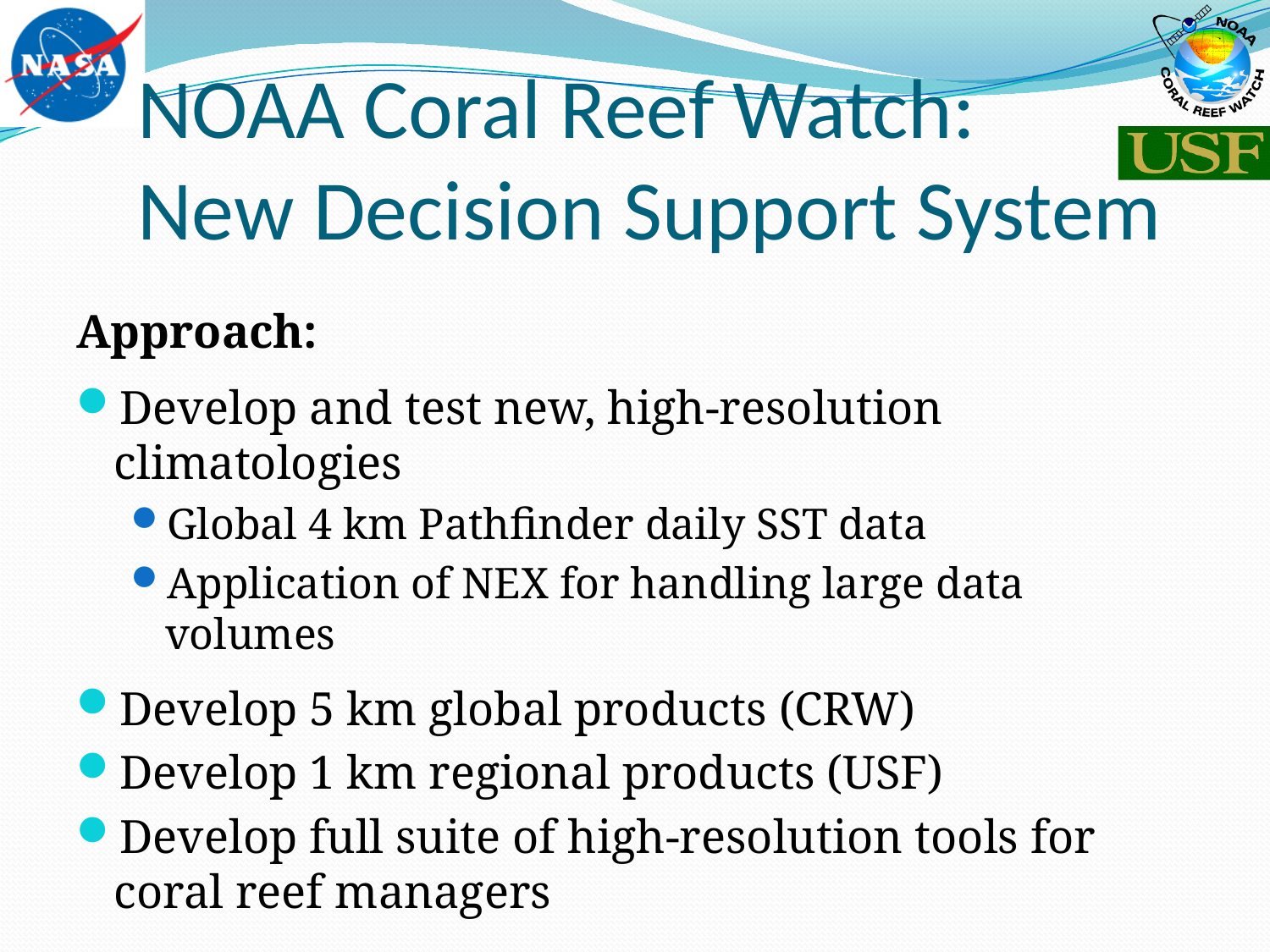

# NOAA Coral Reef Watch: New Decision Support System
Approach:

Develop and test new, high-resolution climatologies
Global 4 km Pathfinder daily SST data
Application of NEX for handling large data volumes

Develop 5 km global products (CRW)
Develop 1 km regional products (USF)
Develop full suite of high-resolution tools for coral reef managers